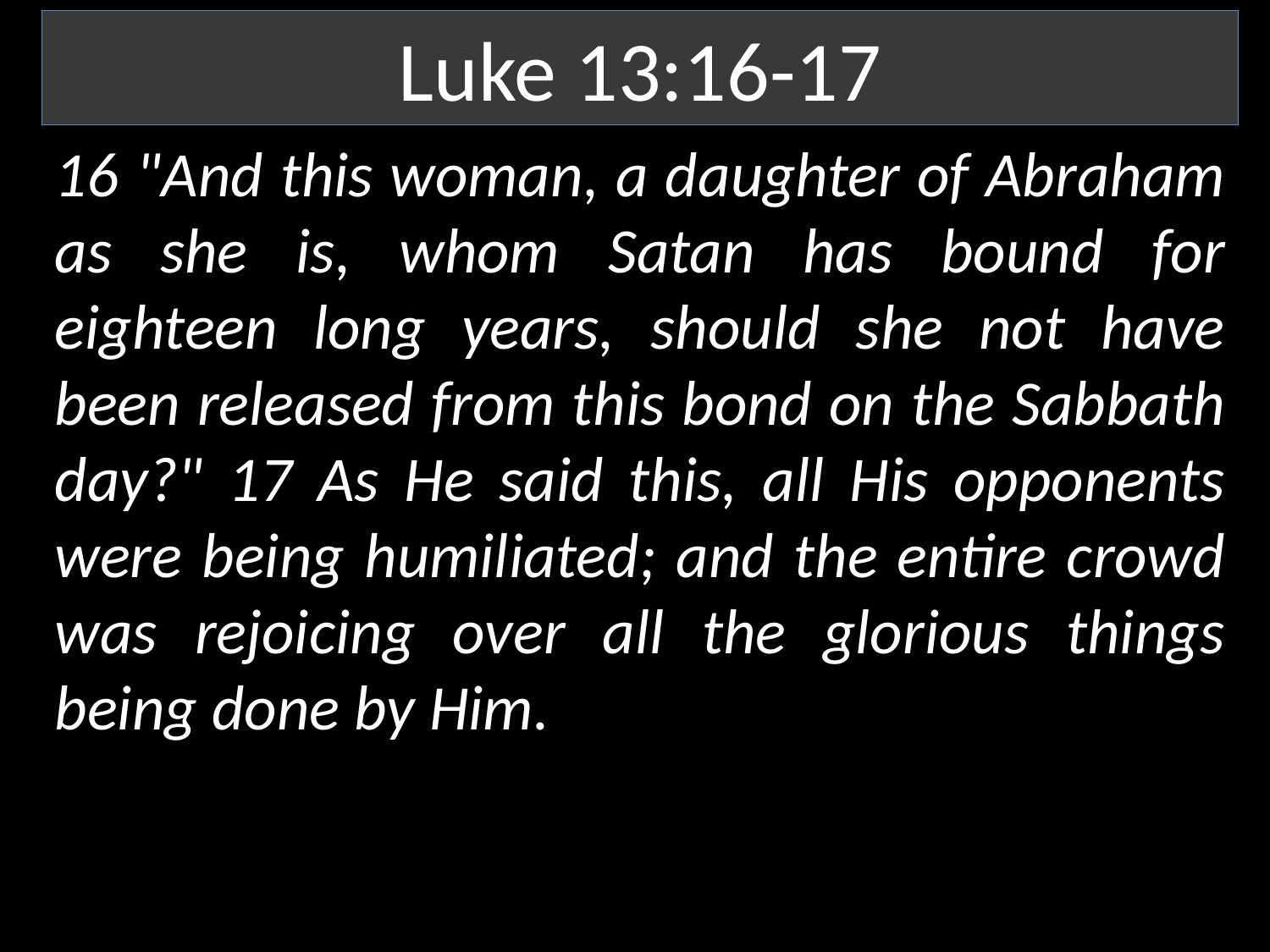

Luke 13:16-17
16 "And this woman, a daughter of Abraham as she is, whom Satan has bound for eighteen long years, should she not have been released from this bond on the Sabbath day?" 17 As He said this, all His opponents were being humiliated; and the entire crowd was rejoicing over all the glorious things being done by Him.